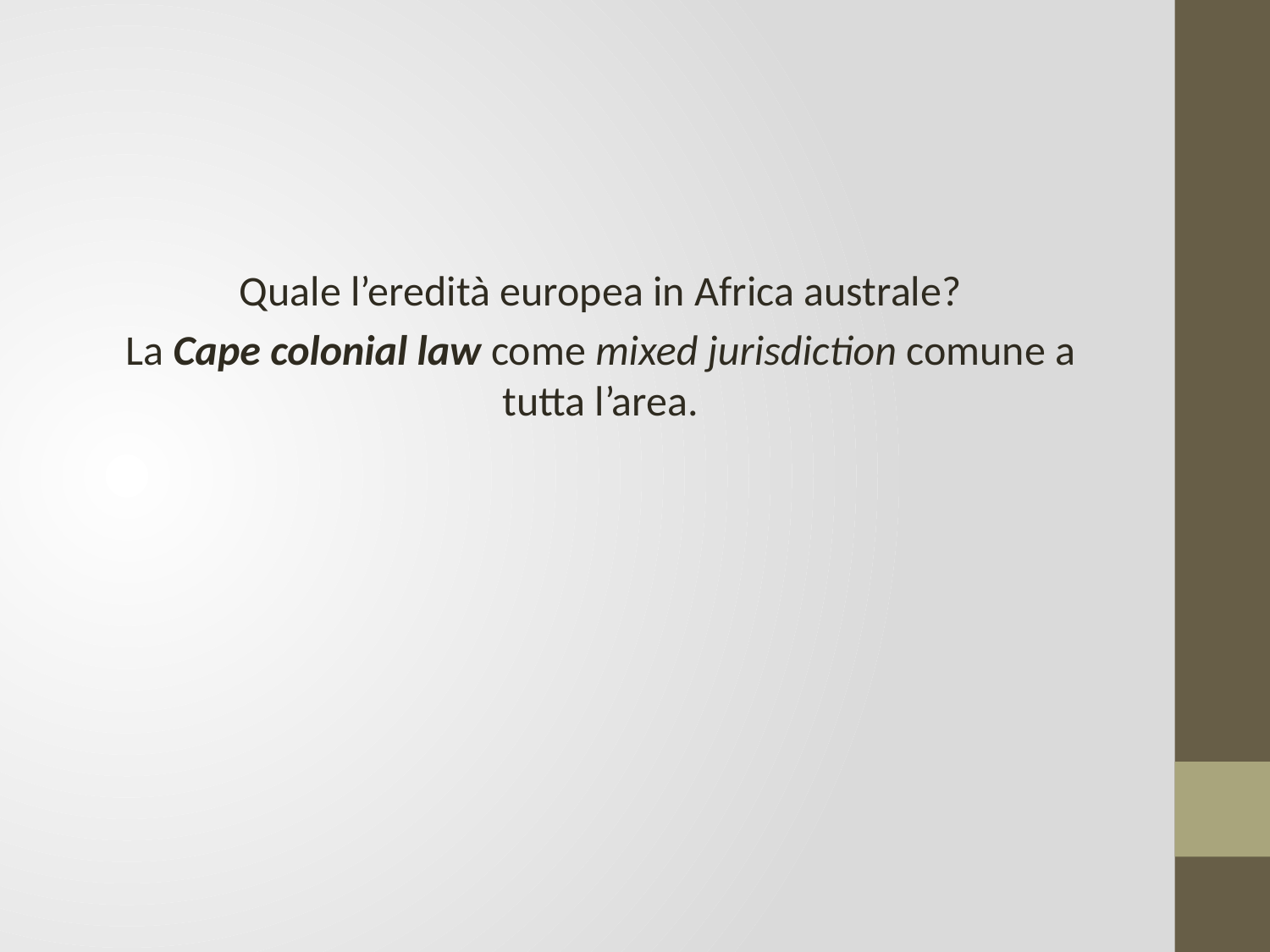

Quale l’eredità europea in Africa australe?
La Cape colonial law come mixed jurisdiction comune a tutta l’area.